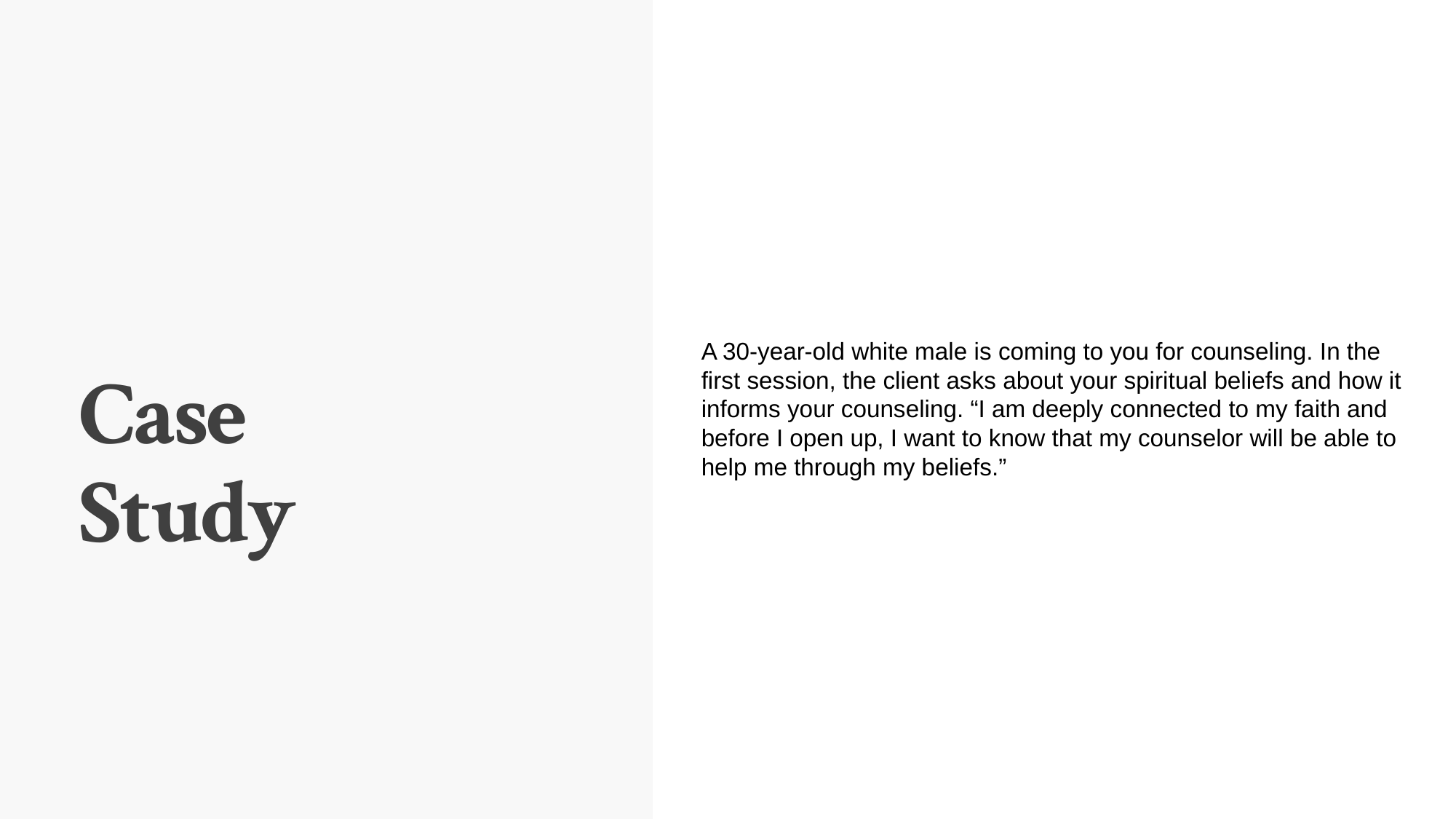

# Case Study
A 30-year-old white male is coming to you for counseling. In the first session, the client asks about your spiritual beliefs and how it informs your counseling. “I am deeply connected to my faith and before I open up, I want to know that my counselor will be able to help me through my beliefs.”